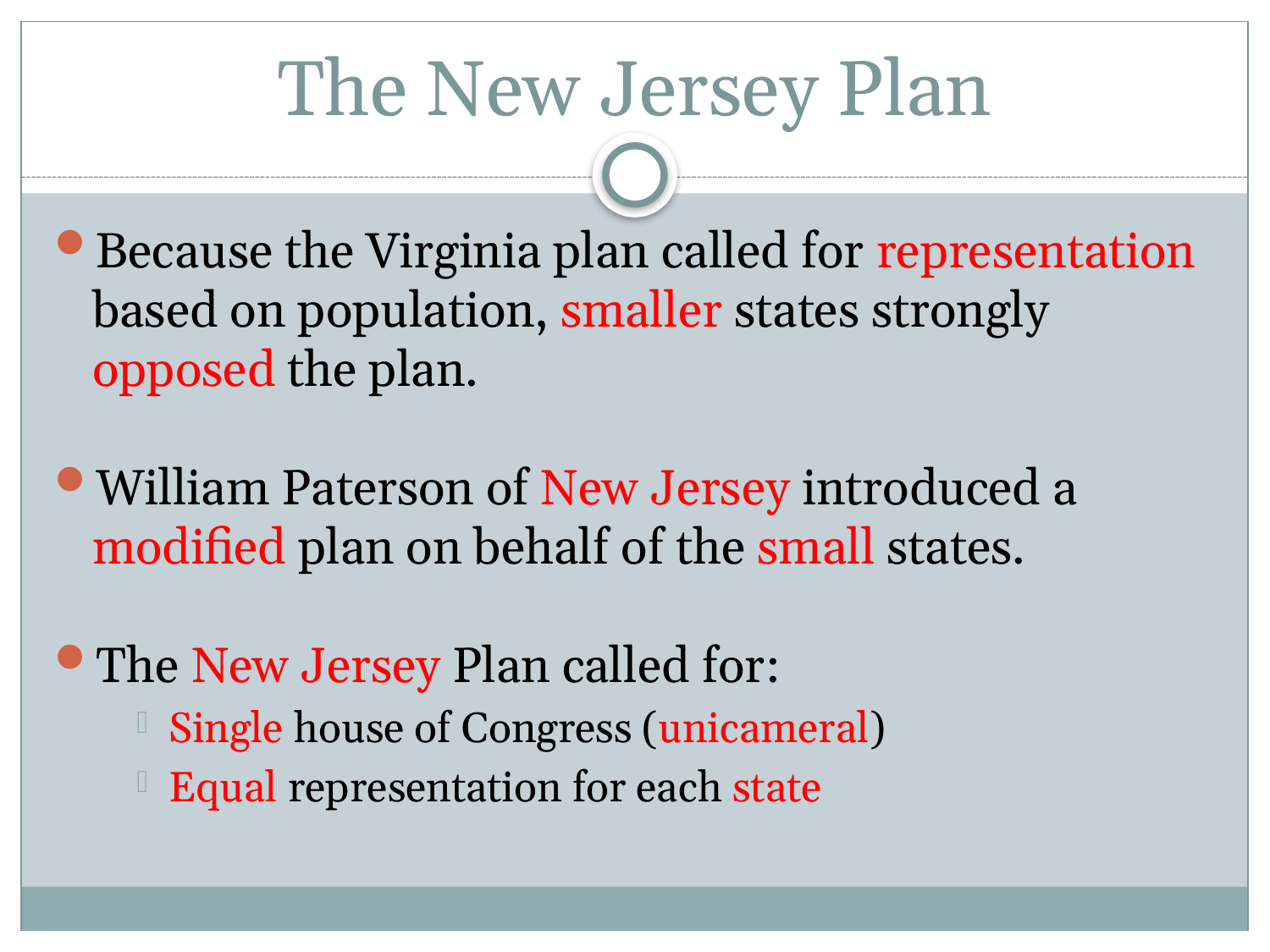

# The New Jersey Plan
Because the Virginia plan called for representation based on population, smaller states strongly opposed the plan.

William Paterson of New Jersey introduced a modified plan on behalf of the small states.

The New Jersey Plan called for:
Single house of Congress (unicameral)
Equal representation for each state